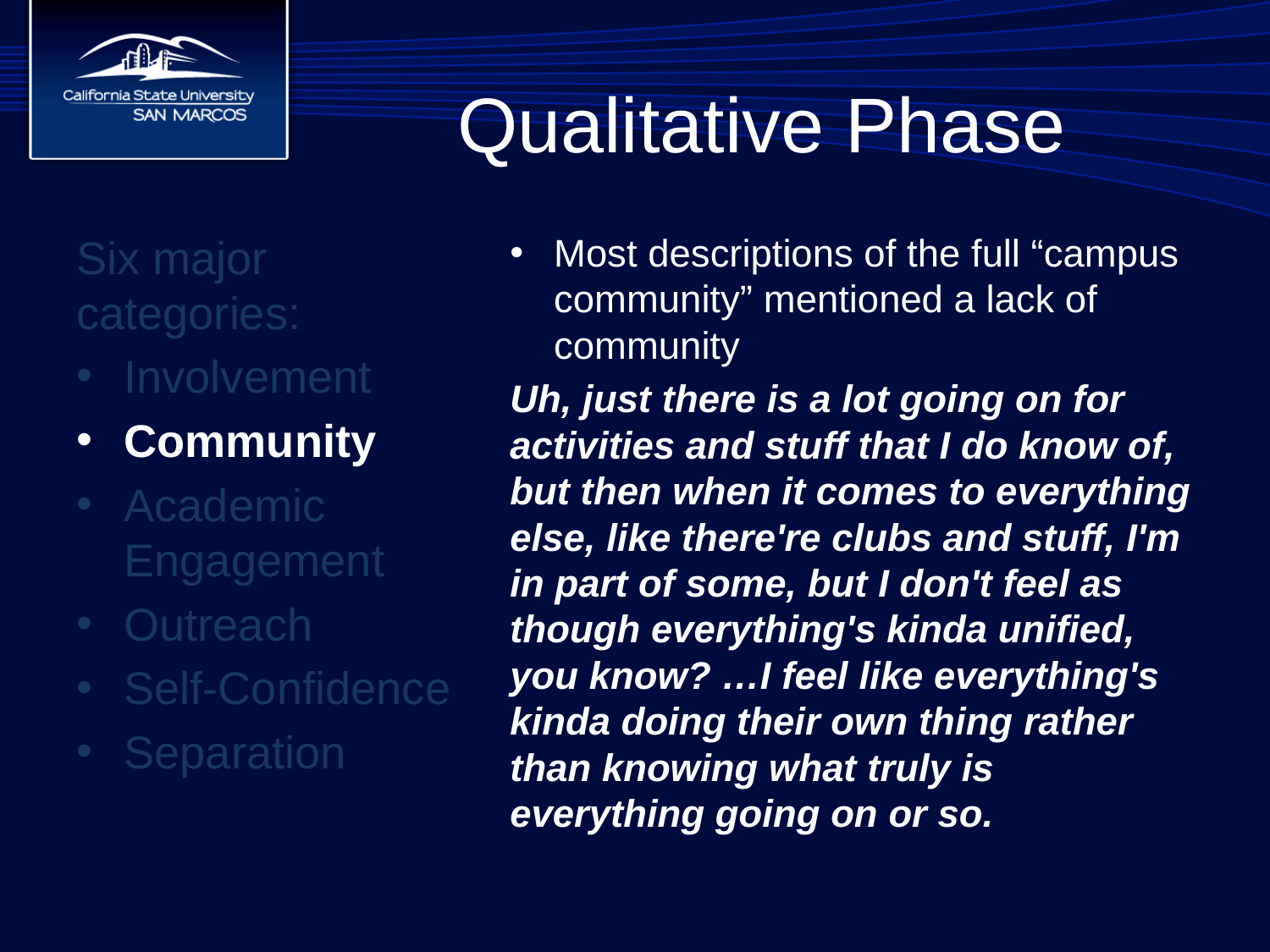

# Qualitative Phase
Six major categories:
Involvement
Community
Academic Engagement
Outreach
Self-Confidence
Separation

Most descriptions of the full “campus community” mentioned a lack of community
Uh, just there is a lot going on for activities and stuff that I do know of, but then when it comes to everything else, like there're clubs and stuff, I'm in part of some, but I don't feel as though everything's kinda unified, you know? …I feel like everything's kinda doing their own thing rather than knowing what truly is everything going on or so.